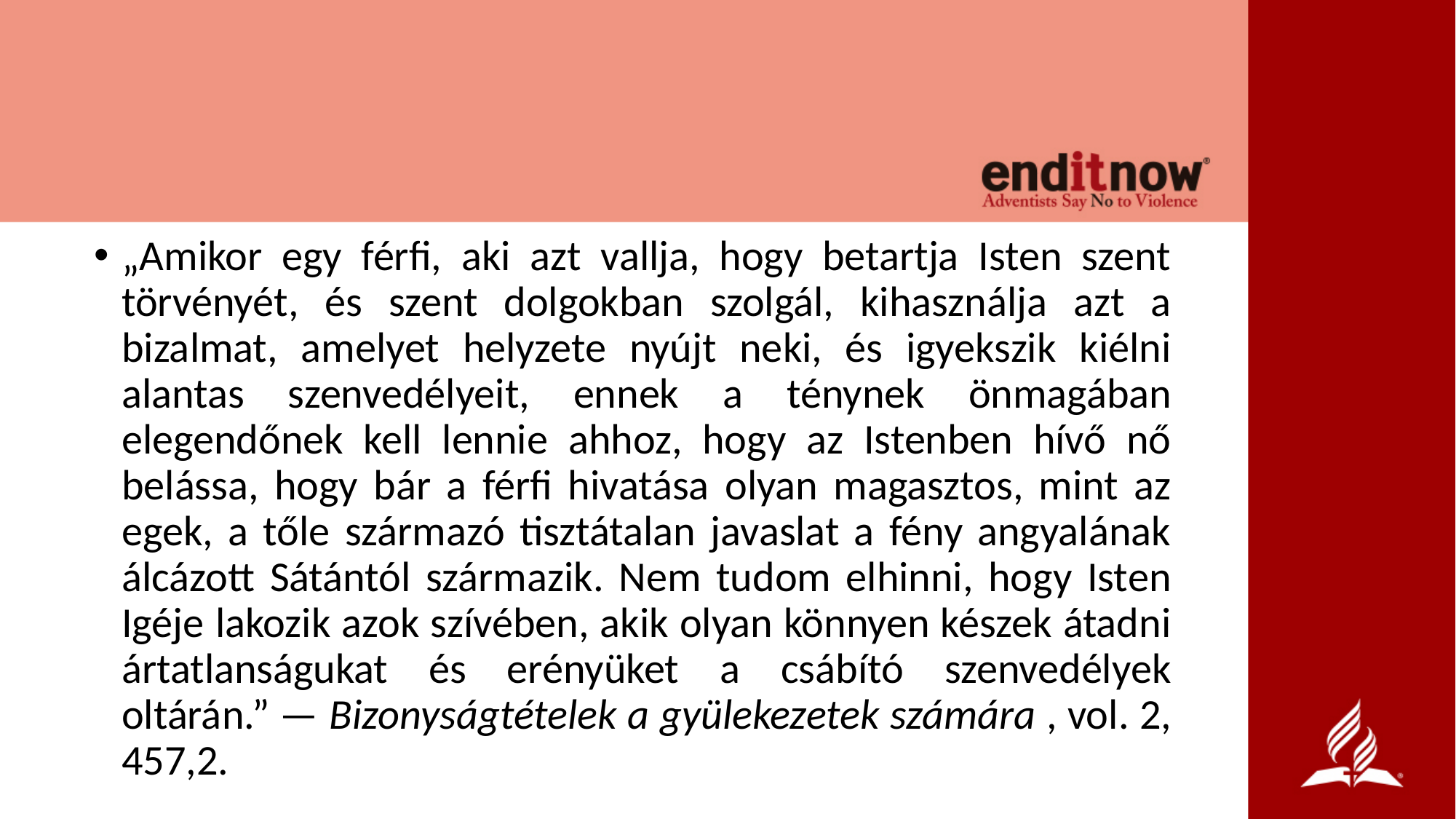

„Amikor egy férfi, aki azt vallja, hogy betartja Isten szent törvényét, és szent dolgokban szolgál, kihasználja azt a bizalmat, amelyet helyzete nyújt neki, és igyekszik kiélni alantas szenvedélyeit, ennek a ténynek önmagában elegendőnek kell lennie ahhoz, hogy az Istenben hívő nő belássa, hogy bár a férfi hivatása olyan magasztos, mint az egek, a tőle származó tisztátalan javaslat a fény angyalának álcázott Sátántól származik. Nem tudom elhinni, hogy Isten Igéje lakozik azok szívében, akik olyan könnyen készek átadni ártatlanságukat és erényüket a csábító szenvedélyek oltárán.” — Bizonyságtételek a gyülekezetek számára , vol. 2, 457,2.